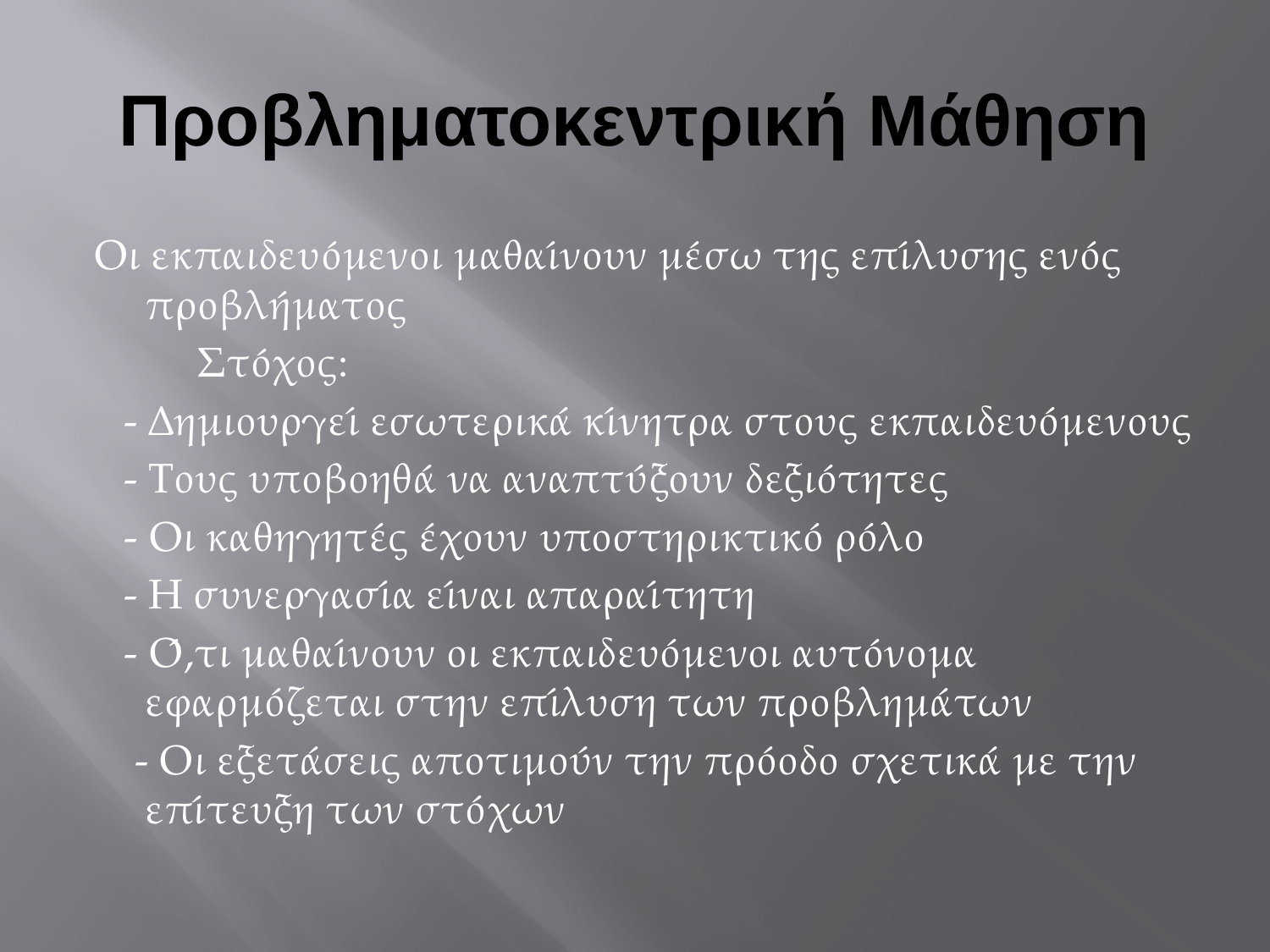

# Προβληματοκεντρική Μάθηση
Οι εκπαιδευόμενοι μαθαίνουν μέσω της επίλυσης ενός προβλήματος
          Στόχος:
   - Δημιουργεί εσωτερικά κίνητρα στους εκπαιδευόμενους
   - Τους υποβοηθά να αναπτύξουν δεξιότητες
   - Οι καθηγητές έχουν υποστηρικτικό ρόλο
   - Η συνεργασία είναι απαραίτητη
   - Ό,τι μαθαίνουν οι εκπαιδευόμενοι αυτόνομα εφαρμόζεται στην επίλυση των προβλημάτων
    - Οι εξετάσεις αποτιμούν την πρόοδο σχετικά με την επίτευξη των στόχων